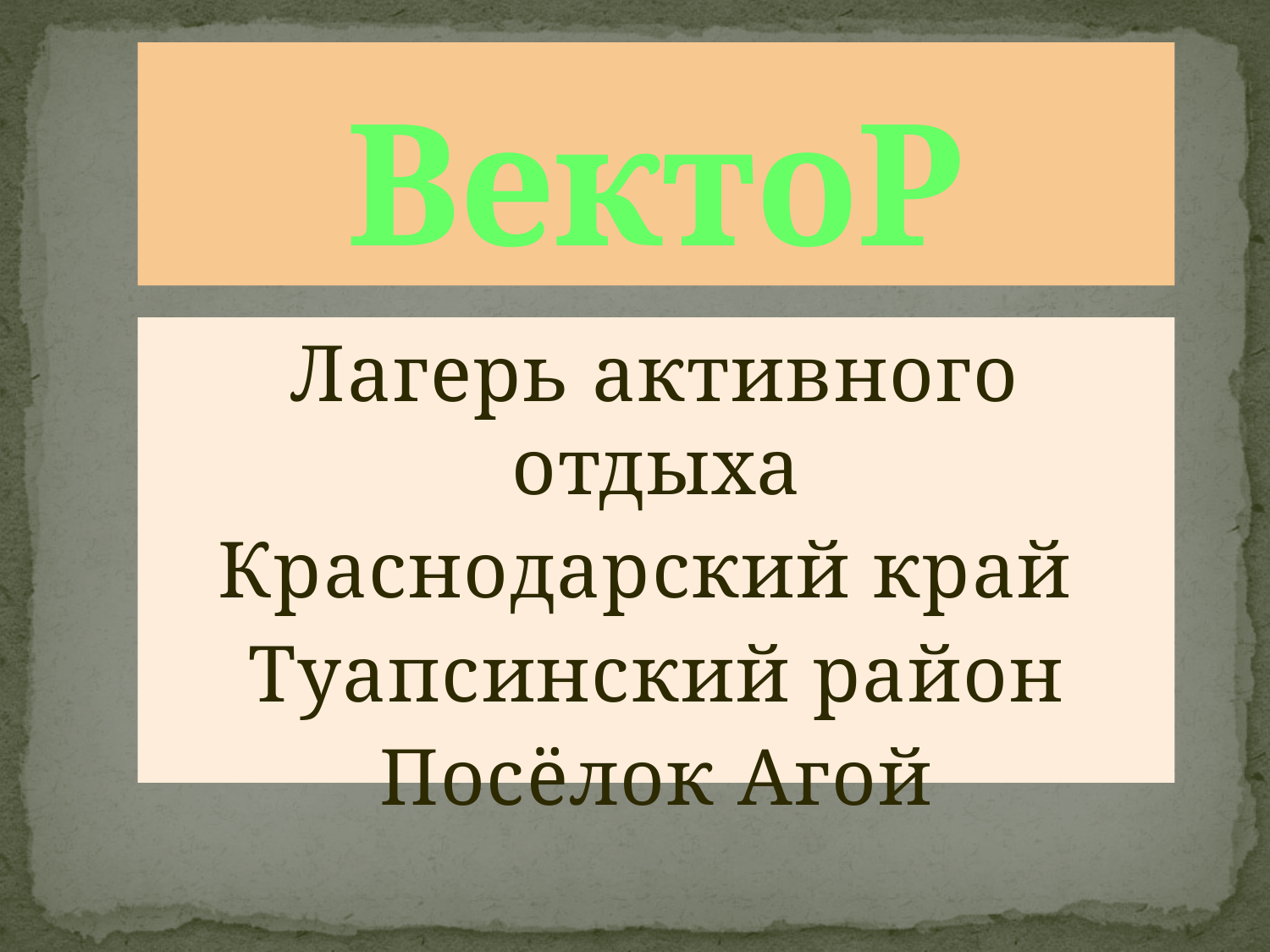

# ВектоР
Лагерь активного отдыха
Краснодарский край
Туапсинский район
Посёлок Агой